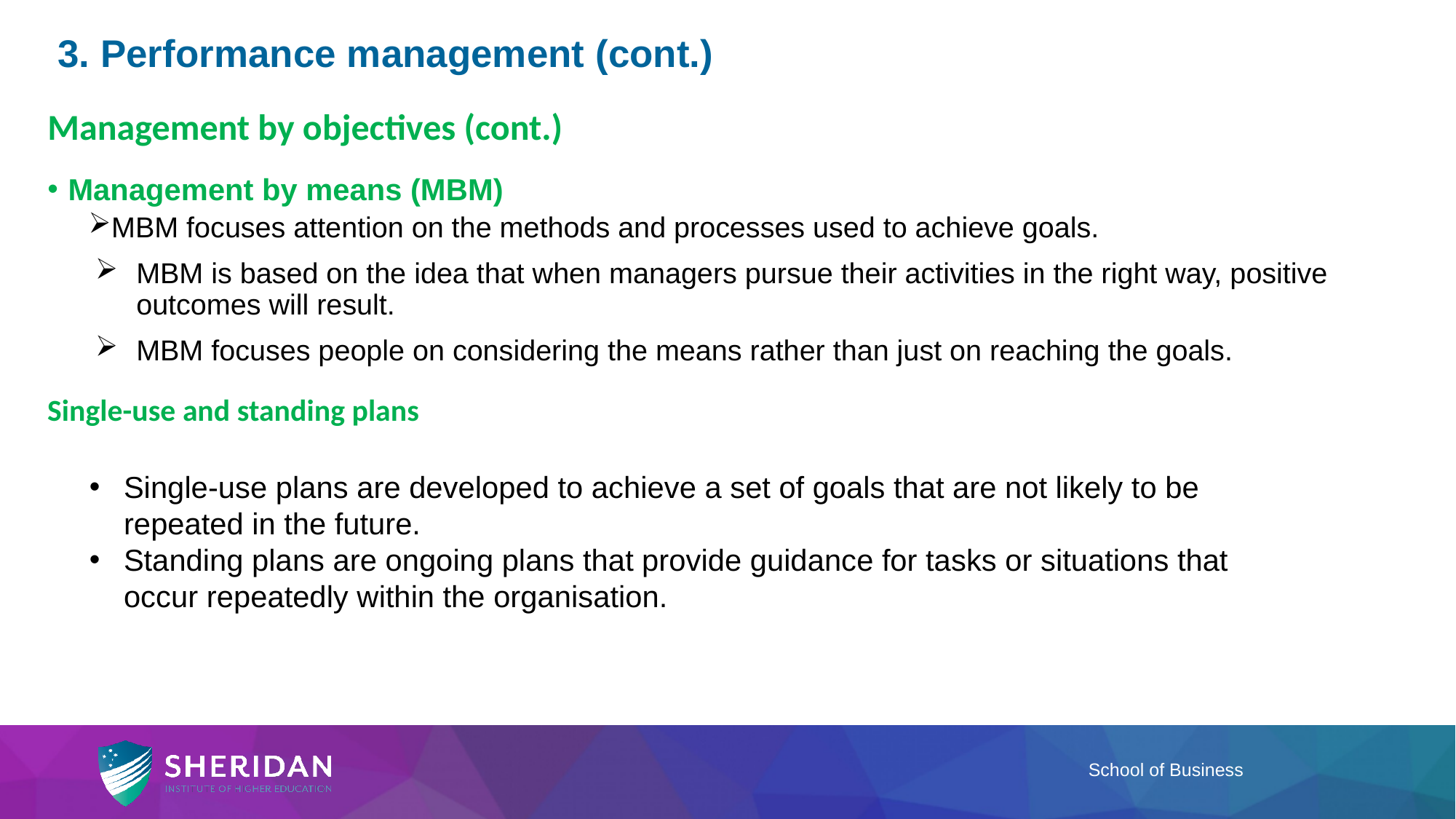

3. Performance management (cont.)
# Management by objectives (cont.)
Management by means (MBM)
MBM focuses attention on the methods and processes used to achieve goals.
MBM is based on the idea that when managers pursue their activities in the right way, positive outcomes will result.
MBM focuses people on considering the means rather than just on reaching the goals.
Single-use and standing plans
Single-use plans are developed to achieve a set of goals that are not likely to be repeated in the future.
Standing plans are ongoing plans that provide guidance for tasks or situations that occur repeatedly within the organisation.